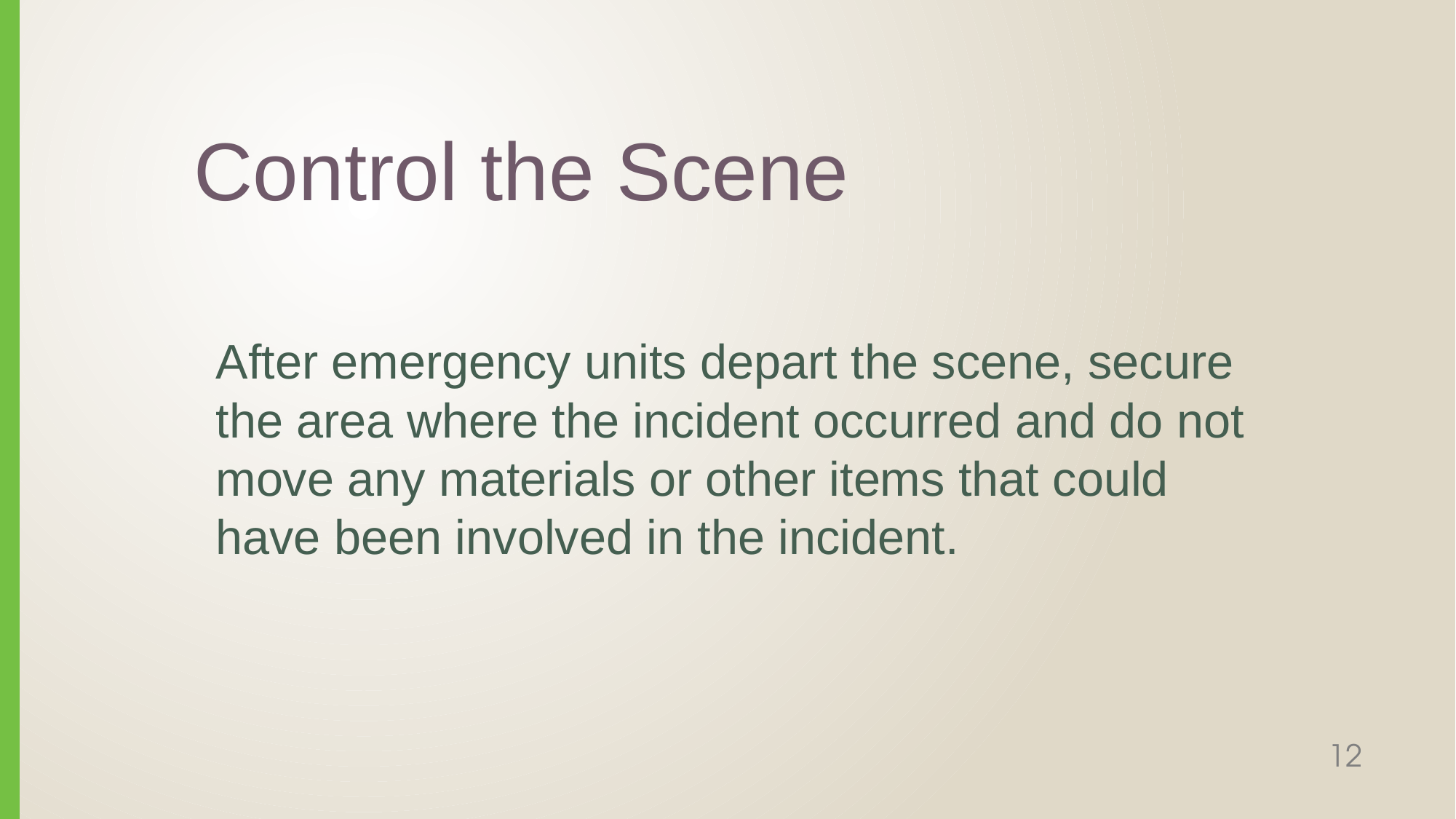

# Control the Scene

After emergency units depart the scene, secure the area where the incident occurred and do not move any materials or other items that could have been involved in the incident.

12